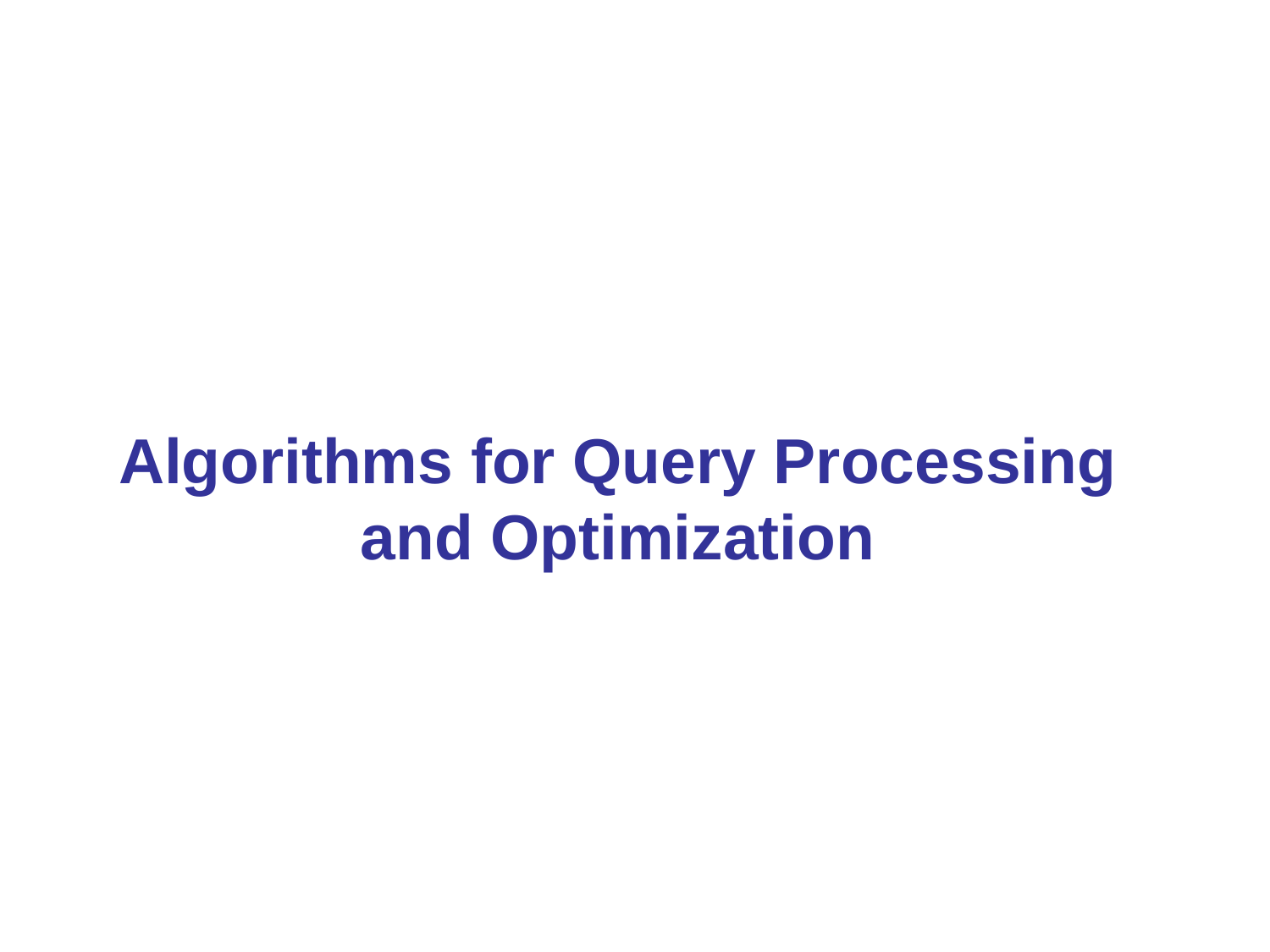

# Algorithms for Query Processing and Optimization